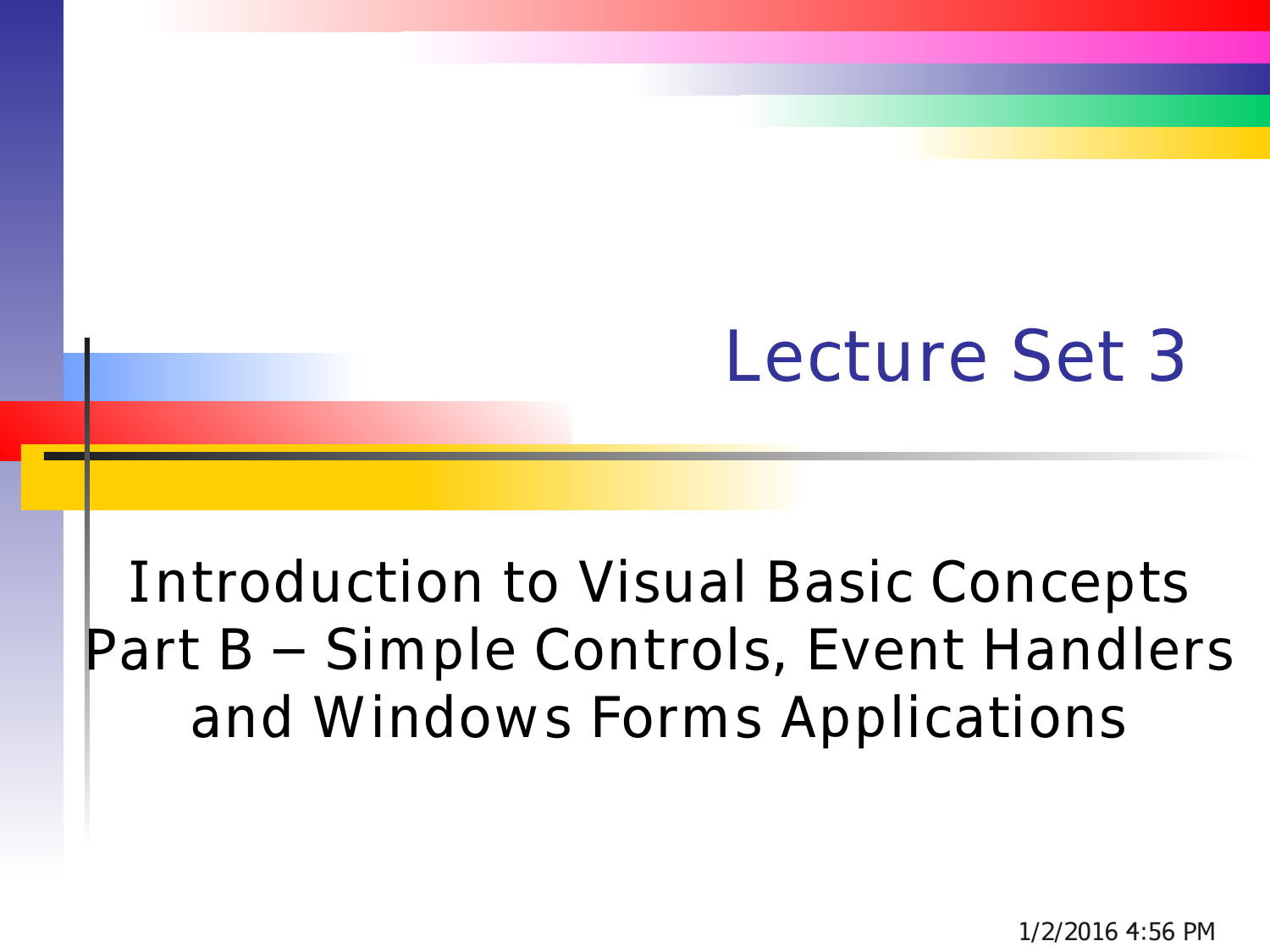

# Lecture Set 3
Introduction to Visual Basic Concepts Part B – Simple Controls, Event Handlers and Windows Forms Applications
1/2/2016 4:56 PM